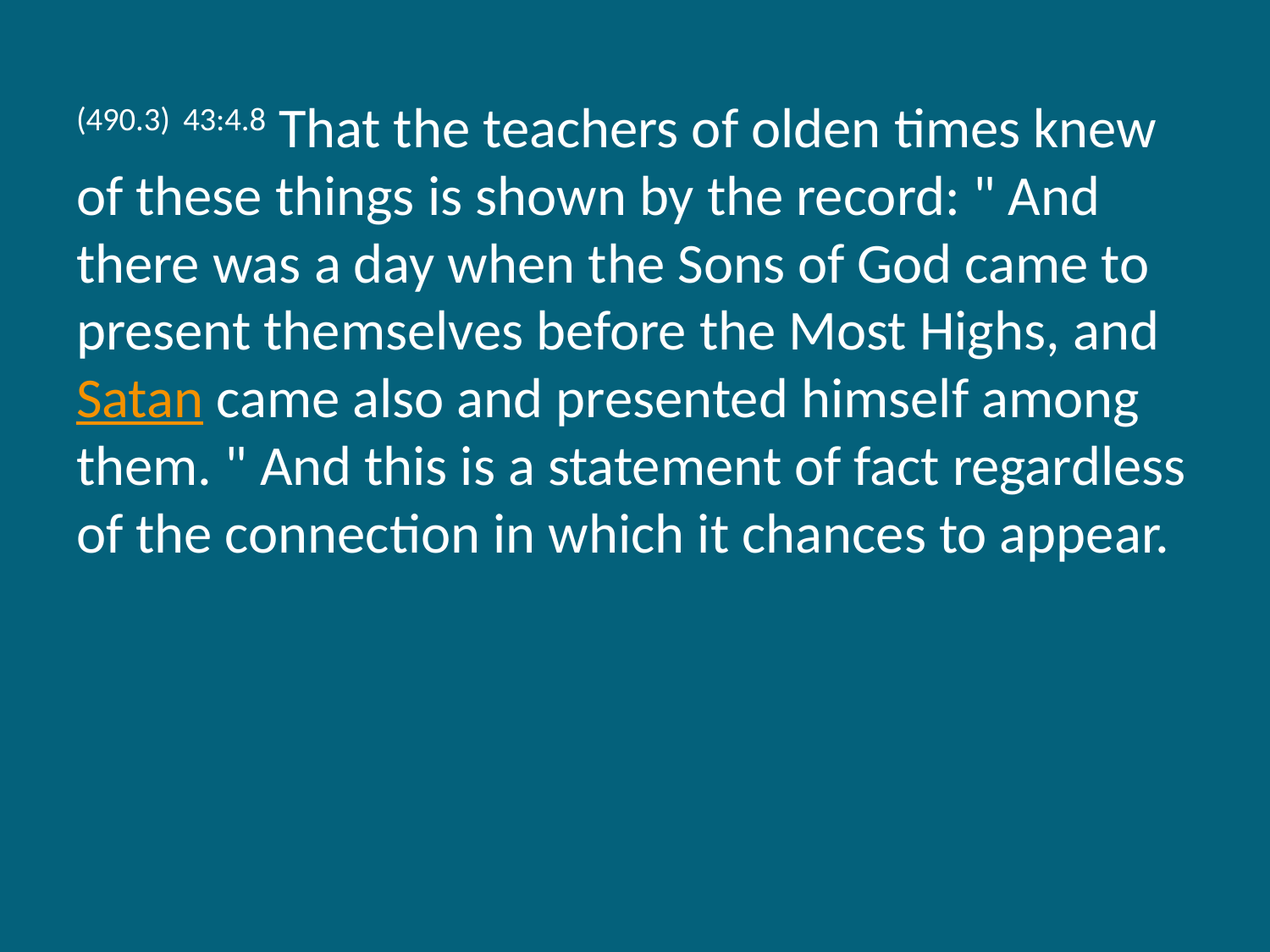

(490.3) 43:4.8 That the teachers of olden times knew of these things is shown by the record: " And there was a day when the Sons of God came to present themselves before the Most Highs, and Satan came also and presented himself among them. " And this is a statement of fact regardless of the connection in which it chances to appear.